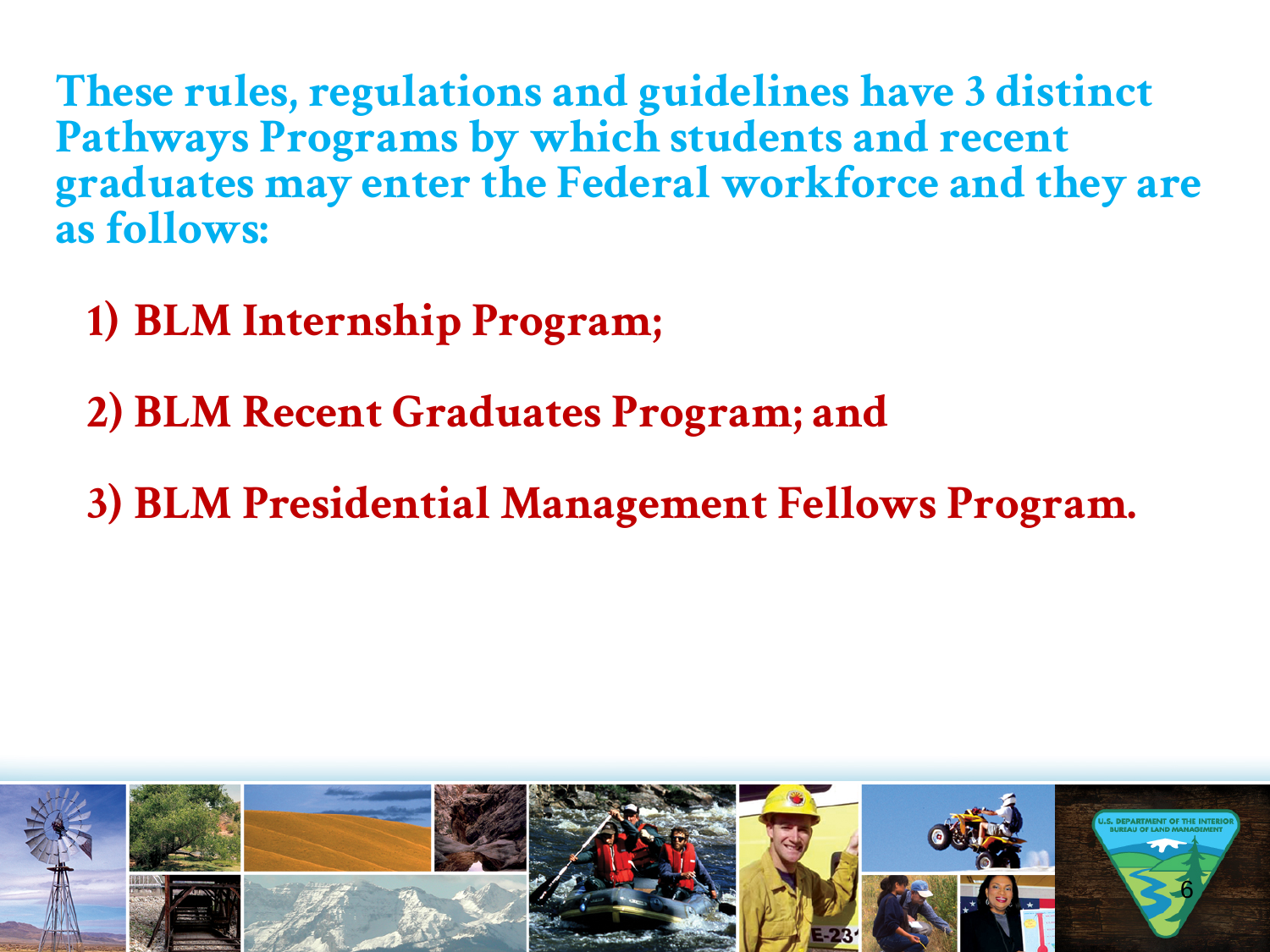

These rules, regulations and guidelines have 3 distinct Pathways Programs by which students and recent graduates may enter the Federal workforce and they are as follows:

BLM Internship Program;

BLM Recent Graduates Program; and

BLM Presidential Management Fellows Program.
6